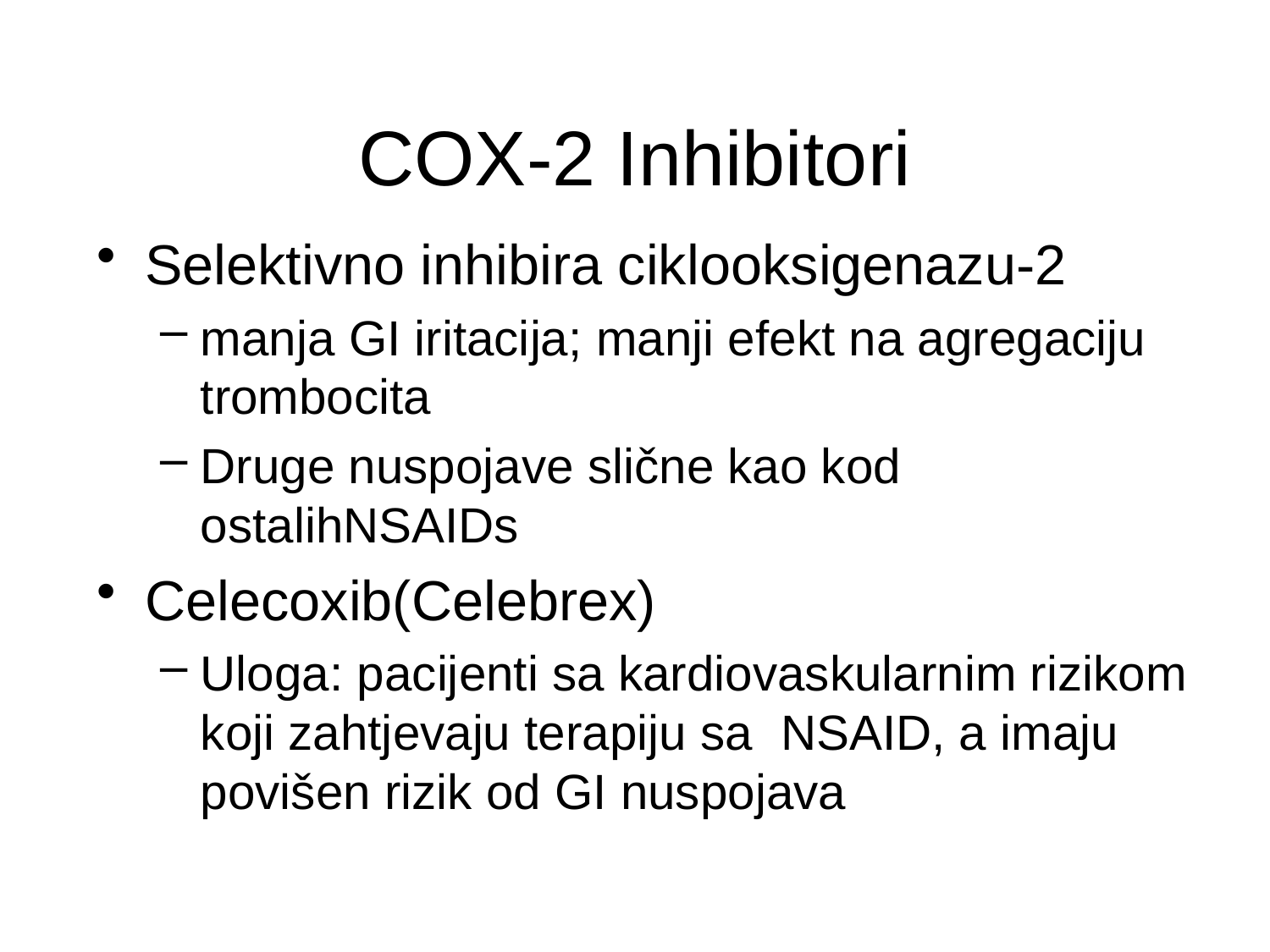

COX-2 Inhibitori
Selektivno inhibira ciklooksigenazu-2
manja GI iritacija; manji efekt na agregaciju trombocita
Druge nuspojave slične kao kod ostalihNSAIDs
Celecoxib(Celebrex)
Uloga: pacijenti sa kardiovaskularnim rizikom koji zahtjevaju terapiju sa  NSAID, a imaju povišen rizik od GI nuspojava